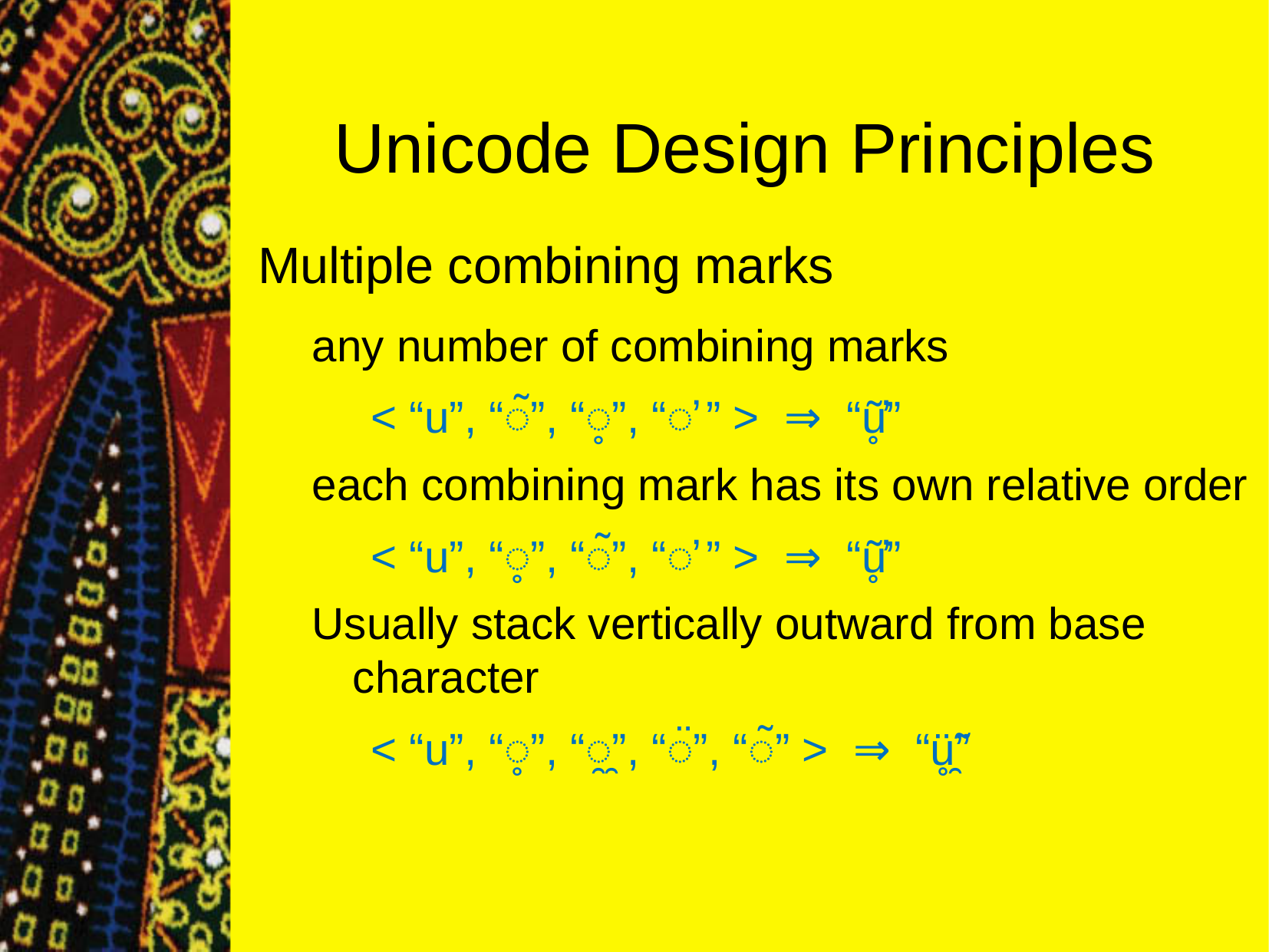

Unicode Design Principles
Multiple combining marks
any number of combining marks
< “u”, “◌̃”, “◌̥”, “◌̛ ” >  ⇒  “ũ̥̕”
each combining mark has its own relative order
< “u”, “◌̥”, “◌̃”, “◌̛ ” >  ⇒  “ũ̥̕”
Usually stack vertically outward from base character
< “u”, “◌̥”, “◌̯̯”, “◌̈”, “◌̃” >  ⇒  “ü̥̯̃”